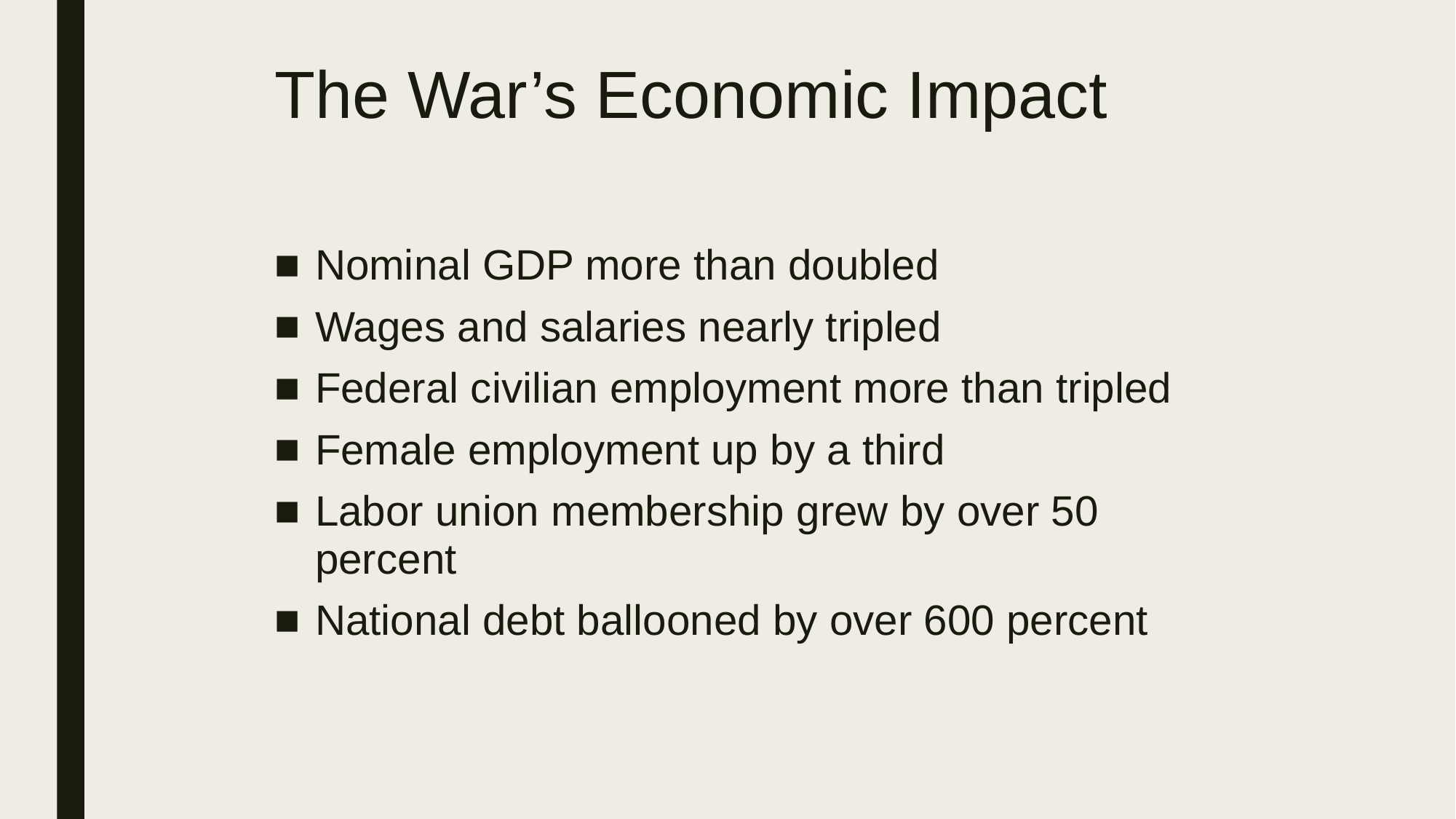

# The War’s Economic Impact
Nominal GDP more than doubled
Wages and salaries nearly tripled
Federal civilian employment more than tripled
Female employment up by a third
Labor union membership grew by over 50 percent
National debt ballooned by over 600 percent